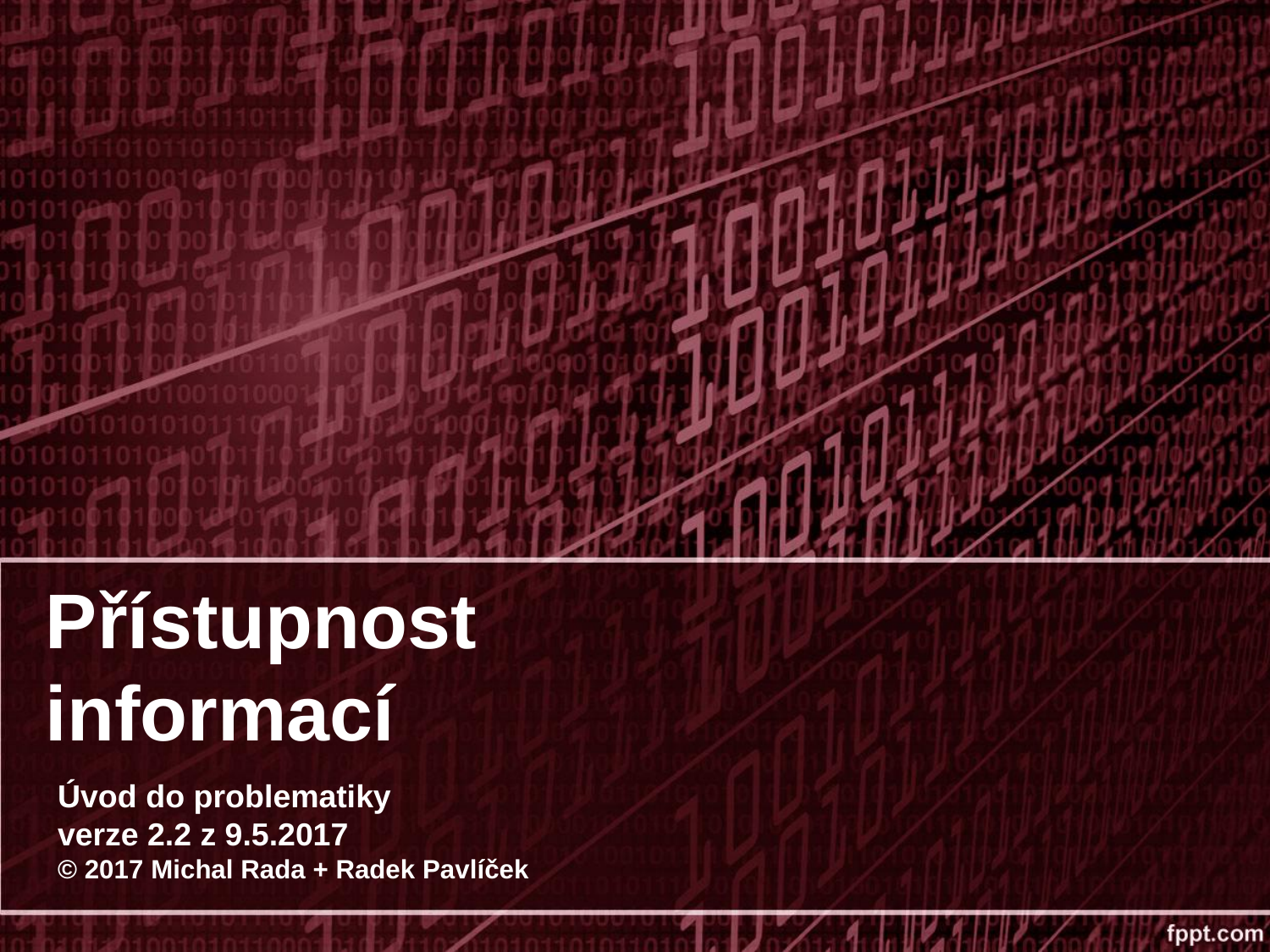

# Přístupnost informací
Úvod do problematiky
verze 2.2 z 9.5.2017
© 2017 Michal Rada + Radek Pavlíček